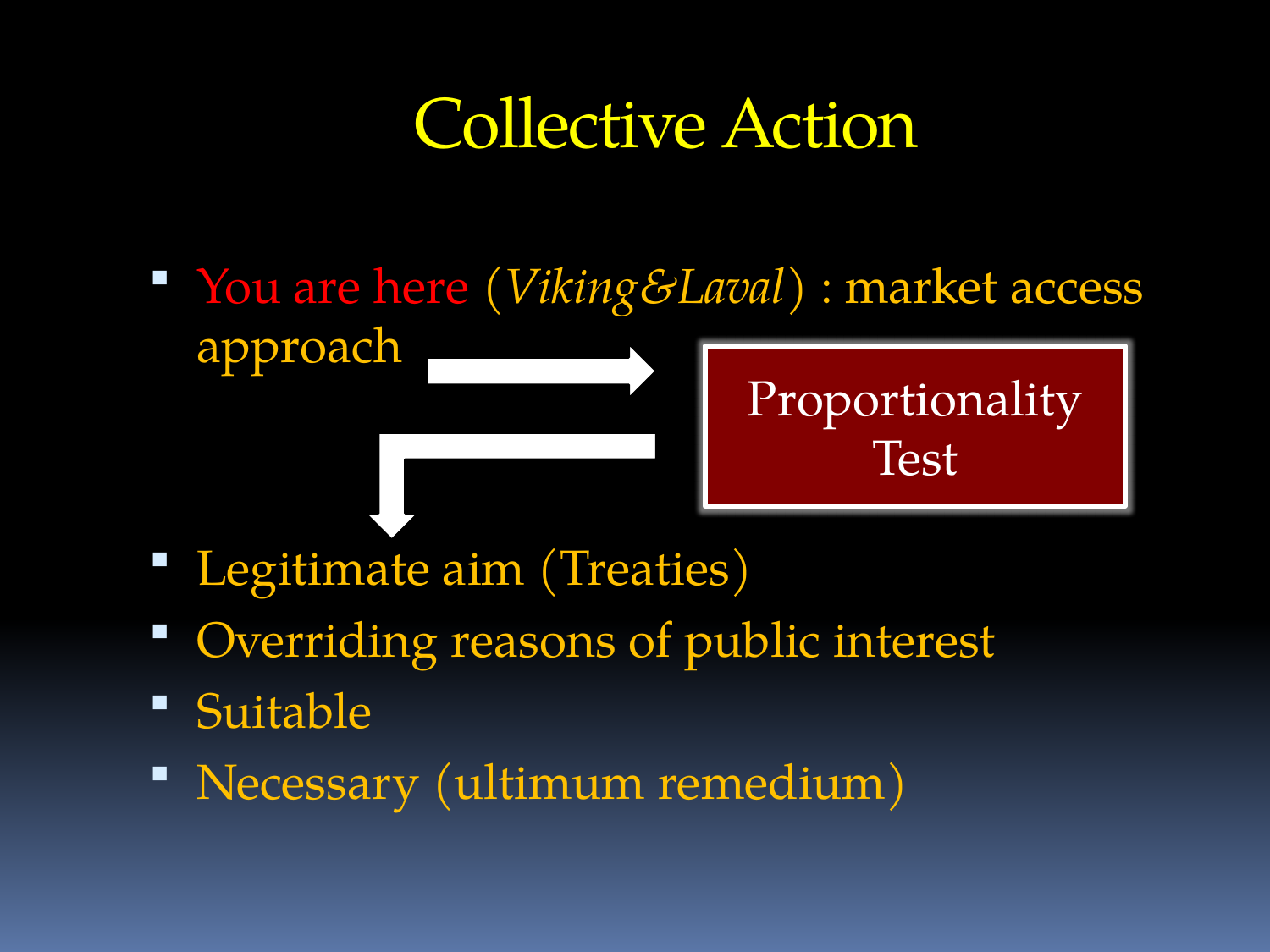

# Collective Action
You are here (Viking&Laval) : market access approach

Legitimate aim (Treaties)
Overriding reasons of public interest
Suitable
Necessary (ultimum remedium)

Proportionality Test